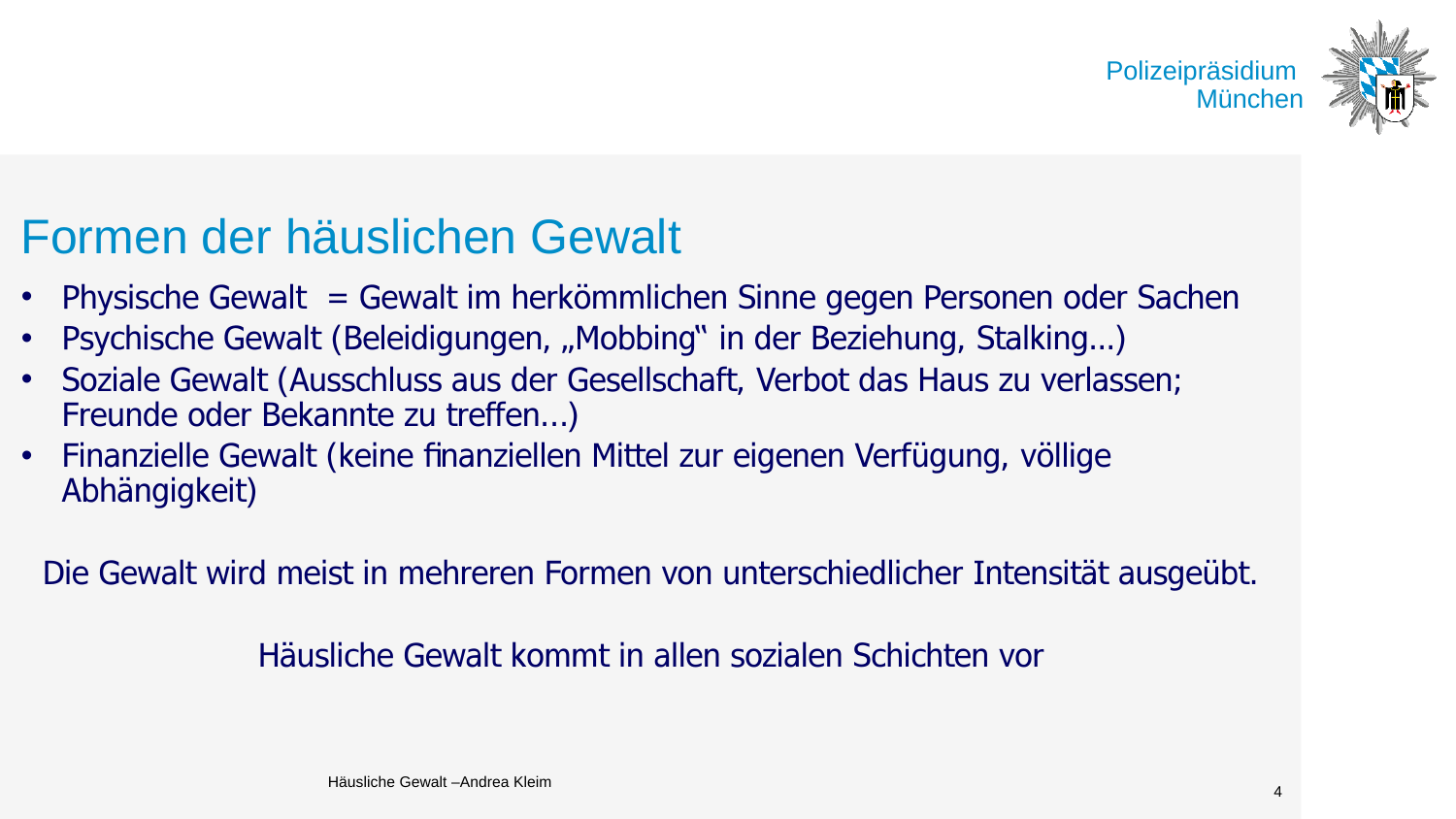

# Formen der häuslichen Gewalt
Physische Gewalt  = Gewalt im herkömmlichen Sinne gegen Personen oder Sachen
Psychische Gewalt (Beleidigungen, „Mobbing“ in der Beziehung, Stalking…)
Soziale Gewalt (Ausschluss aus der Gesellschaft, Verbot das Haus zu verlassen; Freunde oder Bekannte zu treffen...)
Finanzielle Gewalt (keine finanziellen Mittel zur eigenen Verfügung, völlige Abhängigkeit)

Die Gewalt wird meist in mehreren Formen von unterschiedlicher Intensität ausgeübt.

Häusliche Gewalt kommt in allen sozialen Schichten vor